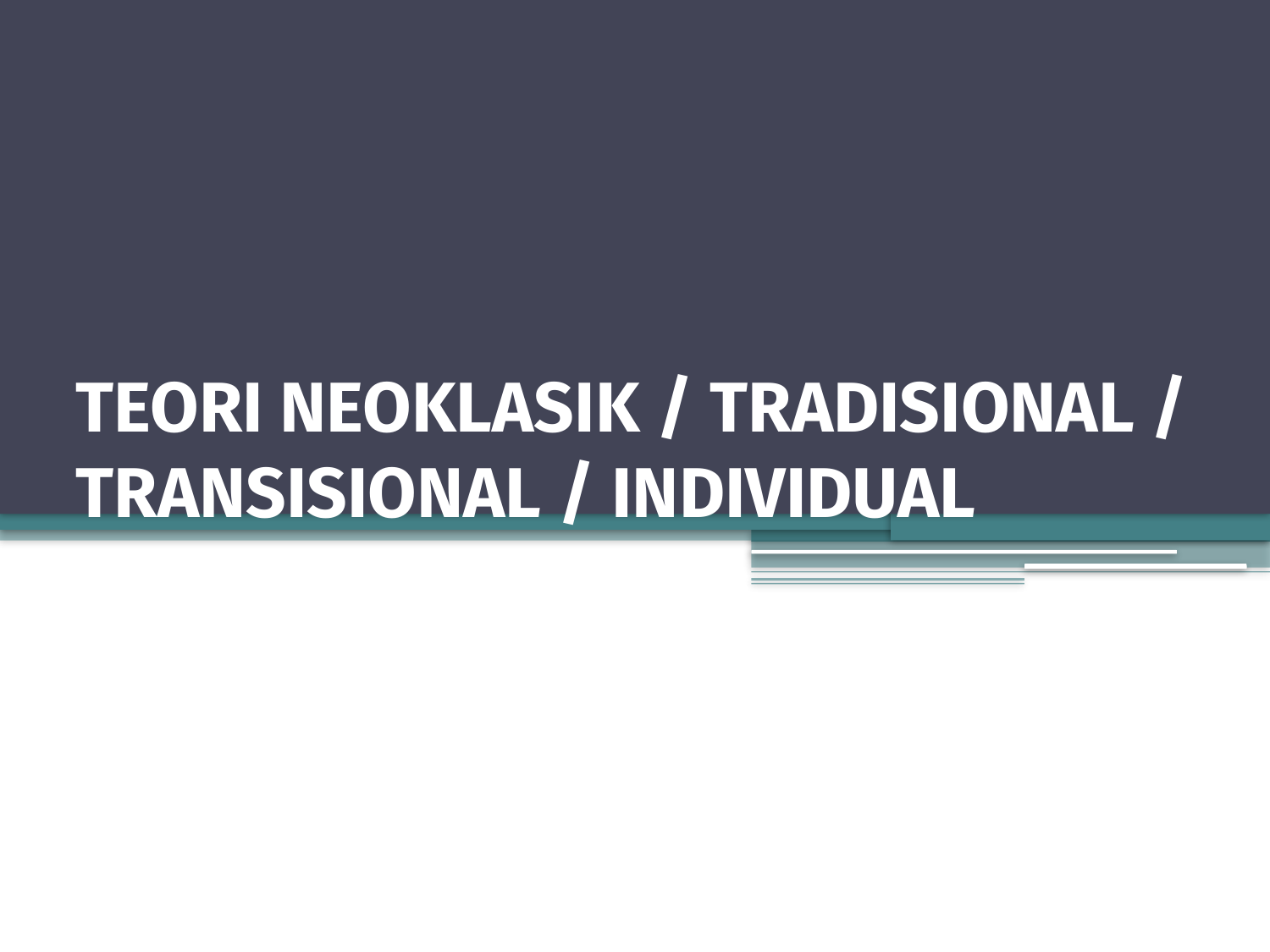

# TEORI NEOKLASIK / TRADISIONAL / TRANSISIONAL / INDIVIDUAL